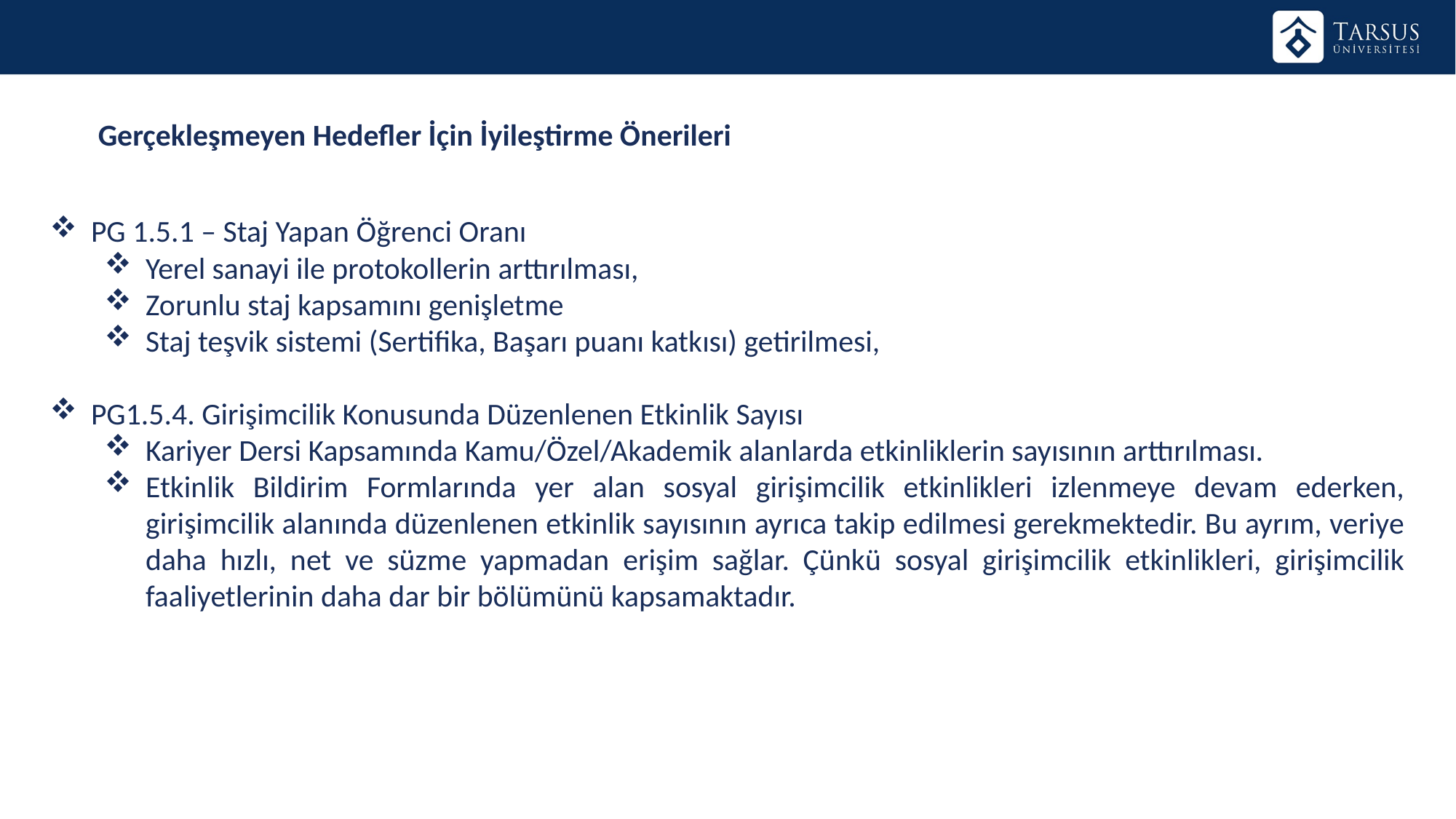

Gerçekleşmeyen Hedefler İçin İyileştirme Önerileri
PG 1.5.1 – Staj Yapan Öğrenci Oranı
Yerel sanayi ile protokollerin arttırılması,
Zorunlu staj kapsamını genişletme
Staj teşvik sistemi (Sertifika, Başarı puanı katkısı) getirilmesi,

PG1.5.4. Girişimcilik Konusunda Düzenlenen Etkinlik Sayısı
Kariyer Dersi Kapsamında Kamu/Özel/Akademik alanlarda etkinliklerin sayısının arttırılması.
Etkinlik Bildirim Formlarında yer alan sosyal girişimcilik etkinlikleri izlenmeye devam ederken, girişimcilik alanında düzenlenen etkinlik sayısının ayrıca takip edilmesi gerekmektedir. Bu ayrım, veriye daha hızlı, net ve süzme yapmadan erişim sağlar. Çünkü sosyal girişimcilik etkinlikleri, girişimcilik faaliyetlerinin daha dar bir bölümünü kapsamaktadır.